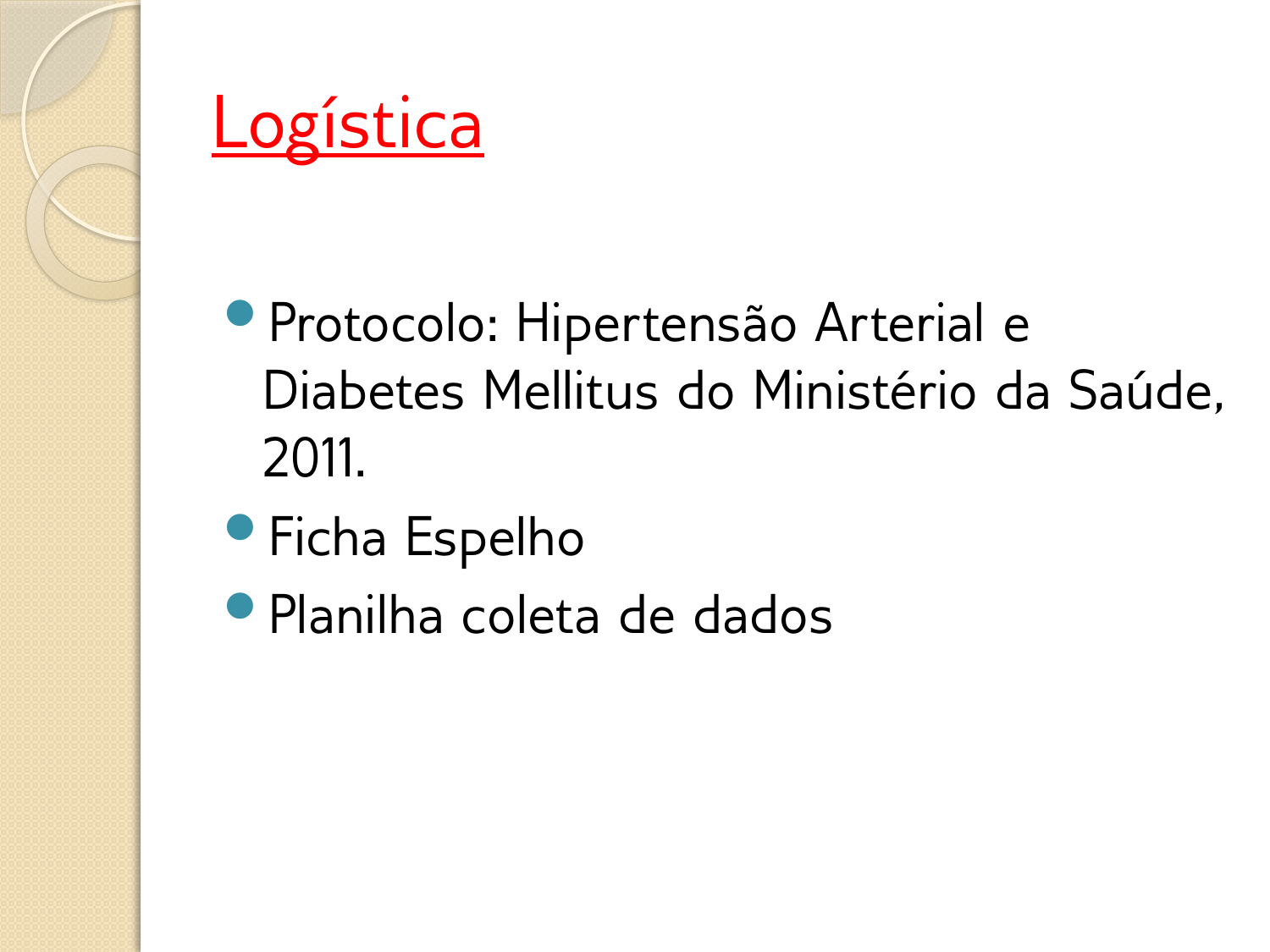

# Logística

Protocolo: Hipertensão Arterial e Diabetes Mellitus do Ministério da Saúde, 2011.
Ficha Espelho
Planilha coleta de dados